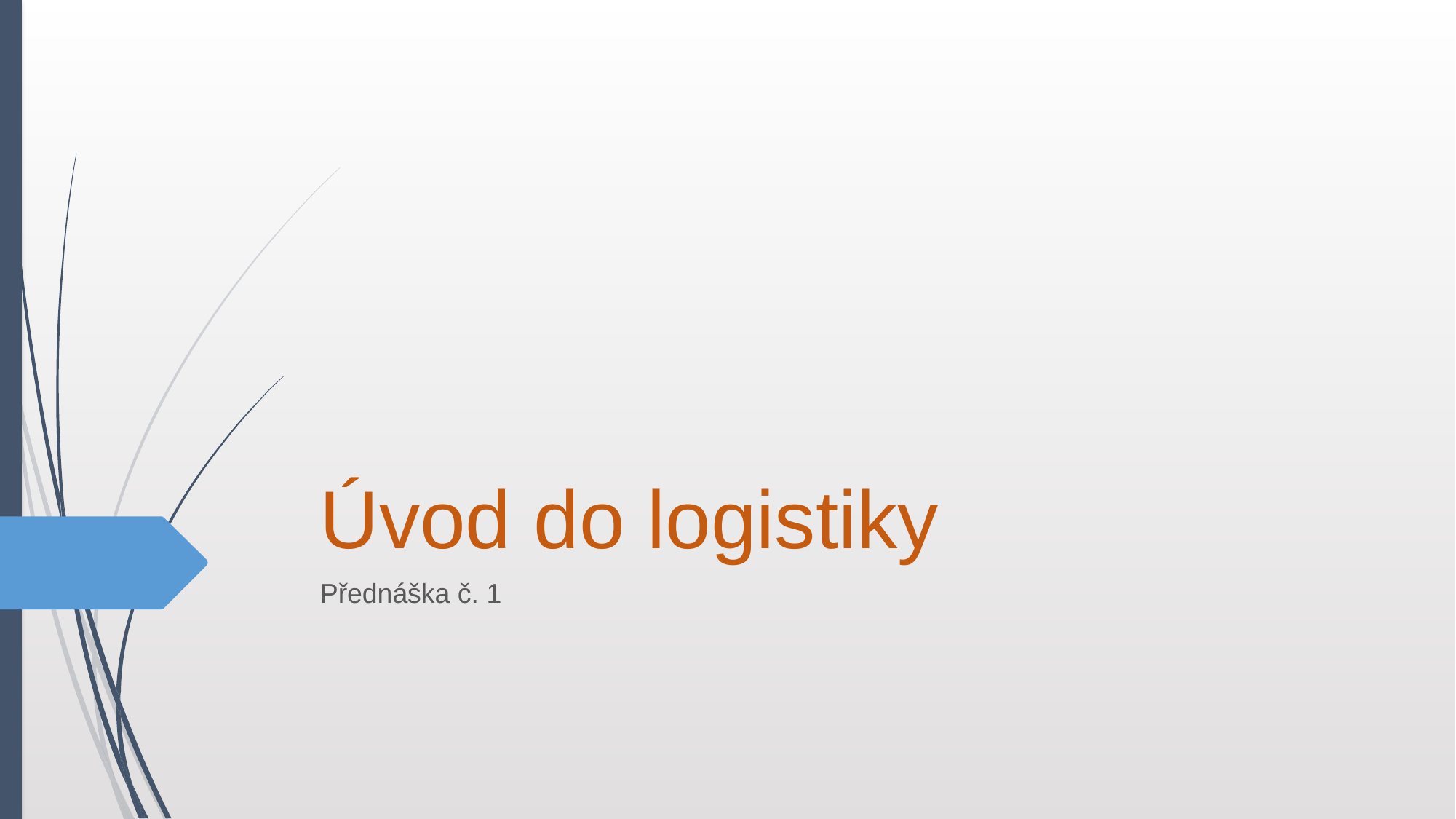

# Úvod do logistiky
Přednáška č. 1